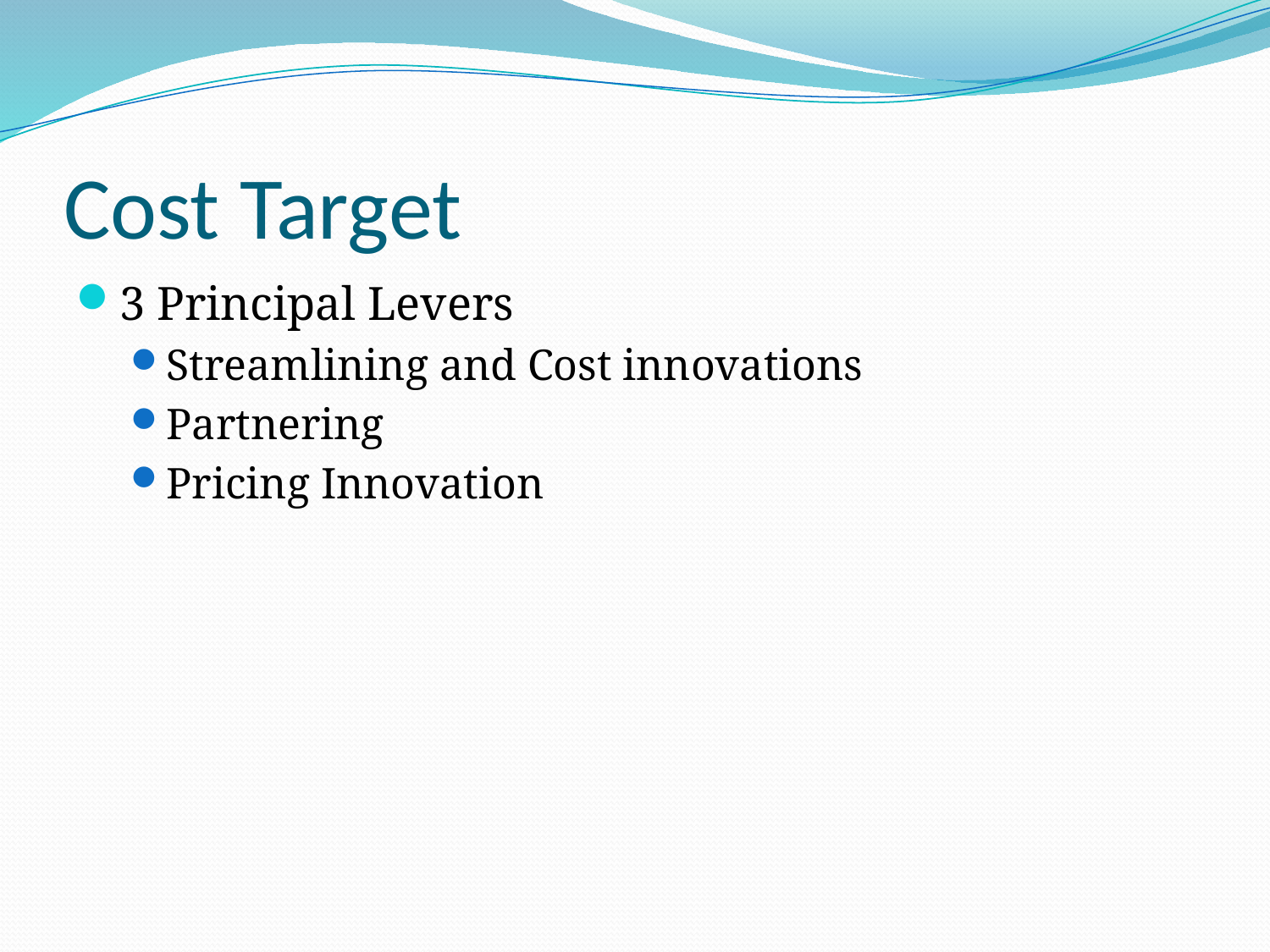

# Cost Target
3 Principal Levers
Streamlining and Cost innovations
Partnering
Pricing Innovation